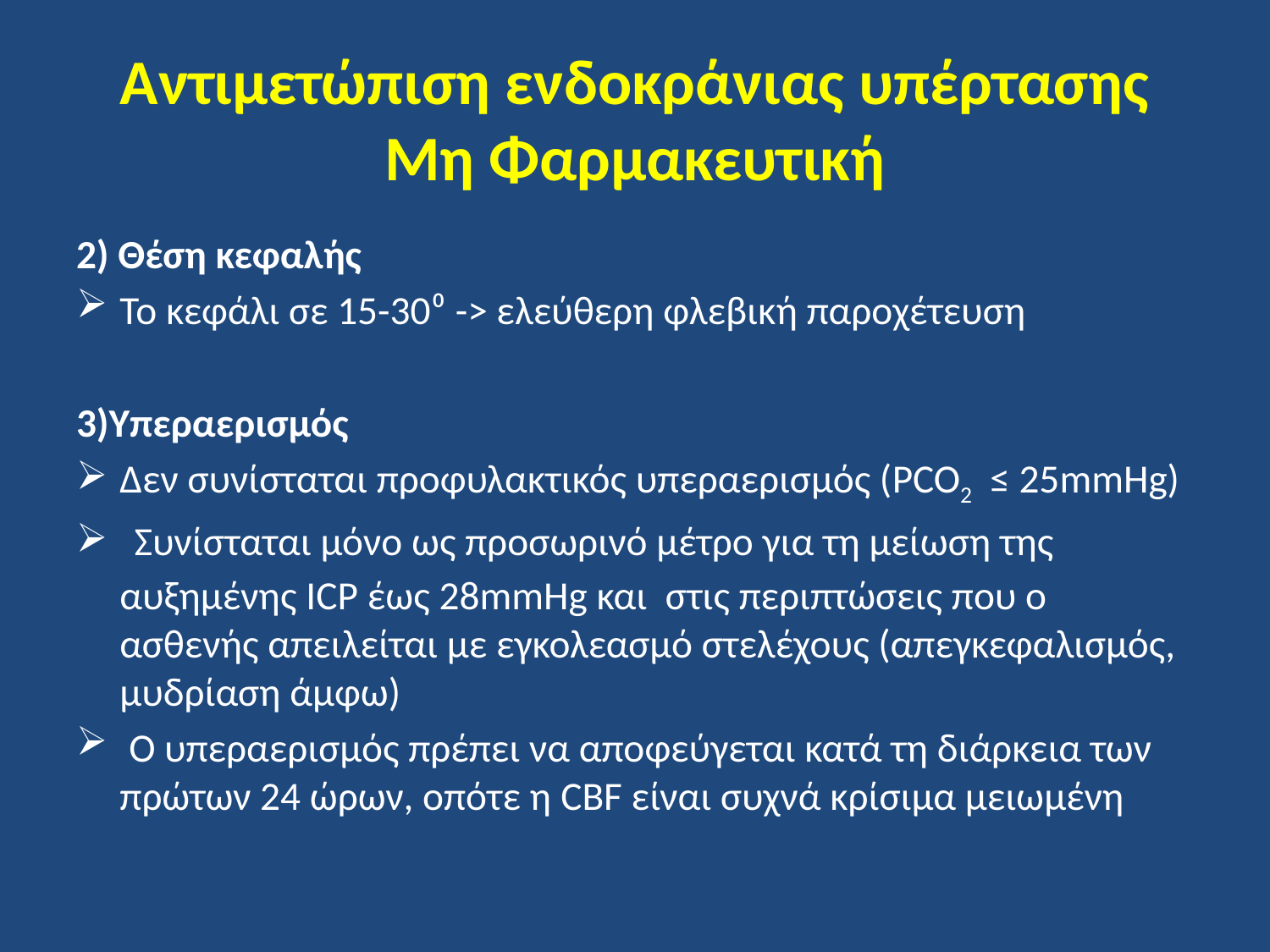

# Αντιμετώπιση ενδοκράνιας υπέρτασης Mη Φαρμακευτική
2) Θέση κεφαλής
Το κεφάλι σε 15-30⁰ -> ελεύθερη φλεβική παροχέτευση

3)Υπεραερισμός
Δεν συνίσταται προφυλακτικός υπεραερισμός (PCO2  ≤ 25mmHg)
  Συνίσταται μόνο ως προσωρινό μέτρο για τη μείωση της αυξημένης ICP έως 28mmHg και  στις περιπτώσεις που ο ασθενής απειλείται με εγκολεασμό στελέχους (απεγκεφαλισμός, μυδρίαση άμφω)
 O υπεραερισμός πρέπει να αποφεύγεται κατά τη διάρκεια των πρώτων 24 ώρων, οπότε η CBF είναι συχνά κρίσιμα μειωμένη